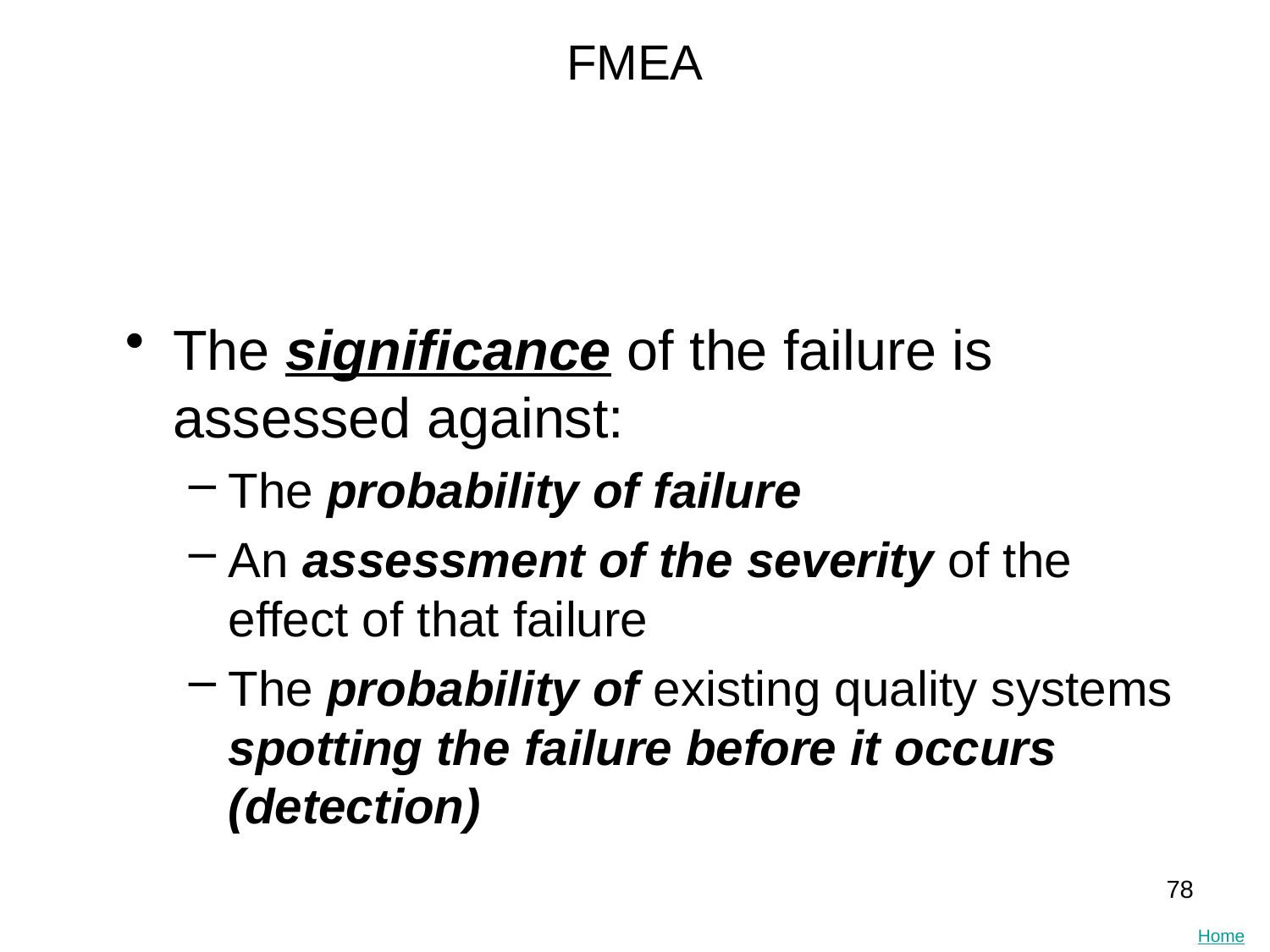

# FMEA
The significance of the failure is assessed against:
The probability of failure
An assessment of the severity of the effect of that failure
The probability of existing quality systems spotting the failure before it occurs (detection)
78